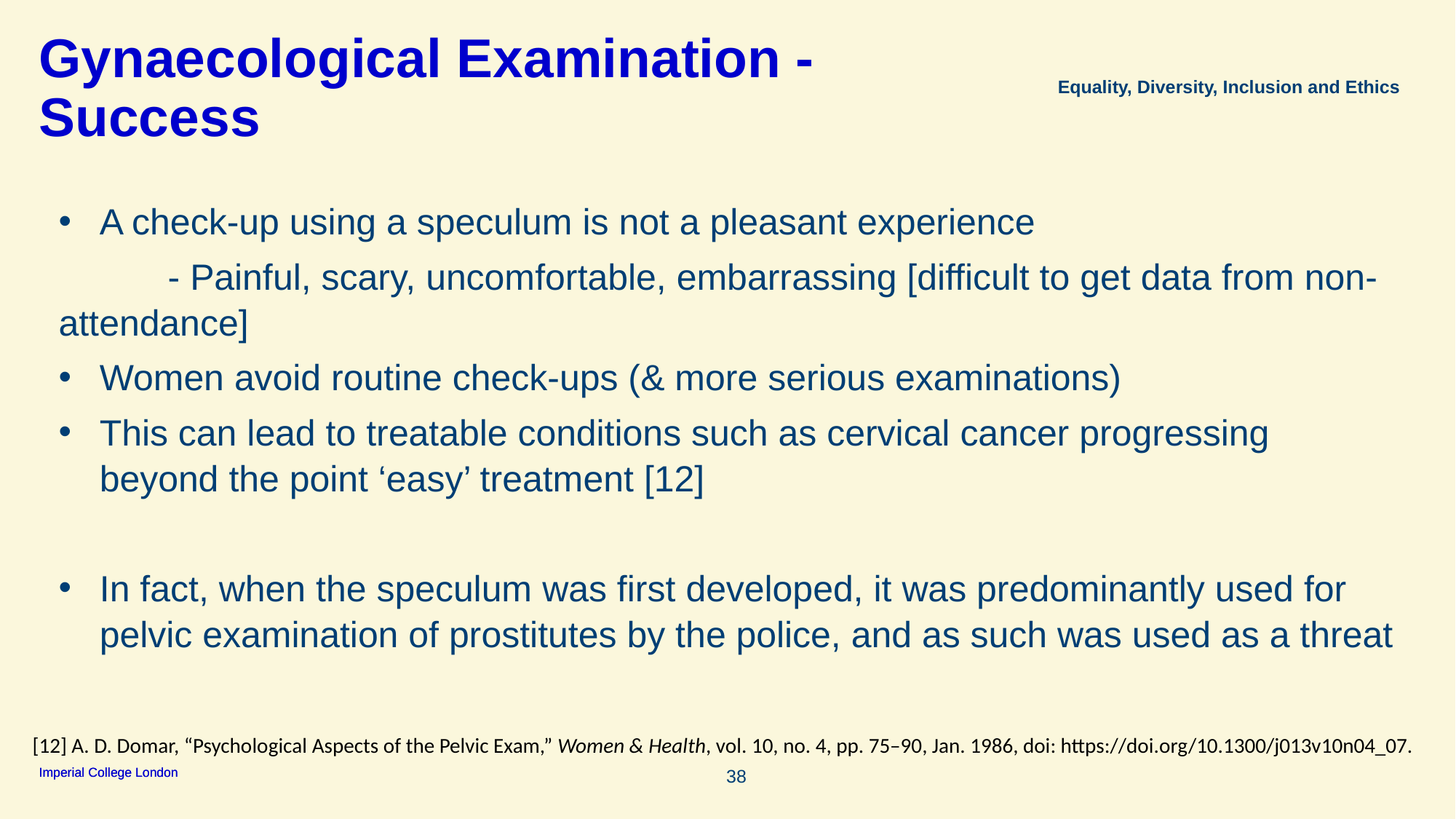

# Gynaecological Examination - Success
Equality, Diversity, Inclusion and Ethics
A check-up using a speculum is not a pleasant experience
	- Painful, scary, uncomfortable, embarrassing [difficult to get data from non-attendance]
Women avoid routine check-ups (& more serious examinations)
This can lead to treatable conditions such as cervical cancer progressing beyond the point ‘easy’ treatment [12]

In fact, when the speculum was first developed, it was predominantly used for pelvic examination of prostitutes by the police, and as such was used as a threat

[12] A. D. Domar, “Psychological Aspects of the Pelvic Exam,” Women & Health, vol. 10, no. 4, pp. 75–90, Jan. 1986, doi: https://doi.org/10.1300/j013v10n04_07.
‌
38